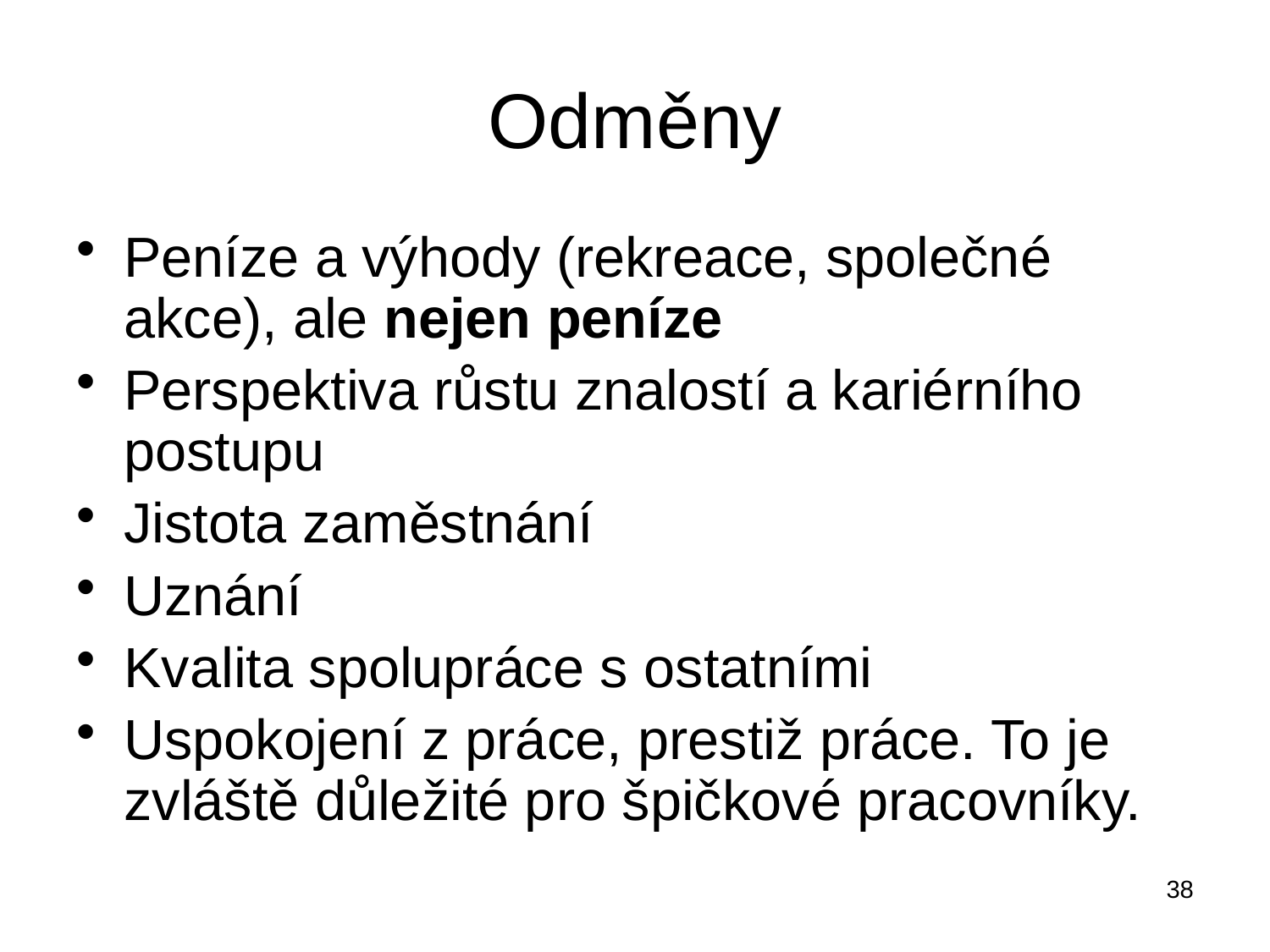

# Odměny
Peníze a výhody (rekreace, společné akce), ale nejen peníze
Perspektiva růstu znalostí a kariérního postupu
Jistota zaměstnání
Uznání
Kvalita spolupráce s ostatními
Uspokojení z práce, prestiž práce. To je zvláště důležité pro špičkové pracovníky.
38